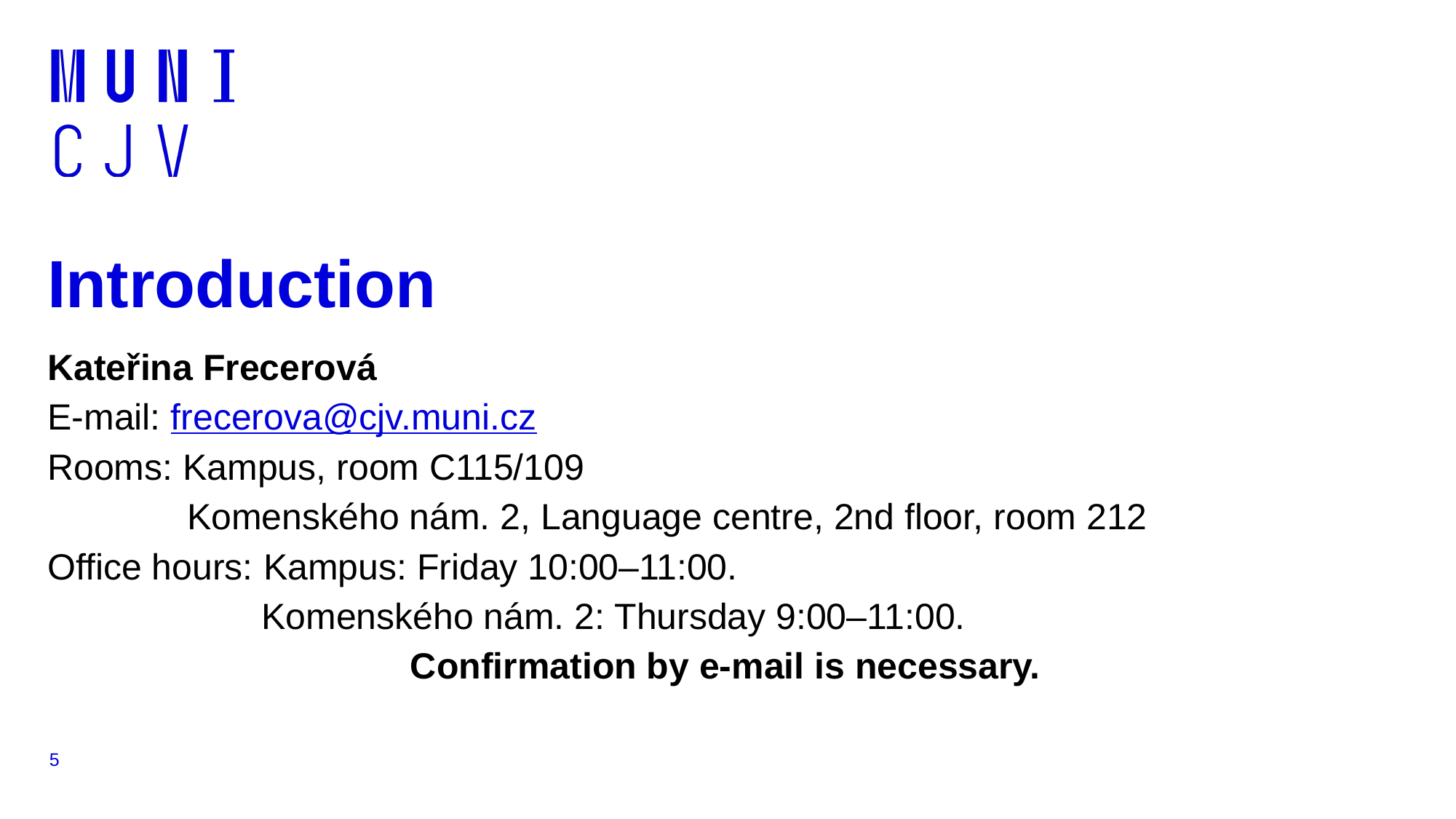

# Introduction
Kateřina Frecerová
E-mail: frecerova@cjv.muni.cz
Rooms: Kampus, room C115/109
   Komenského nám. 2, Language centre, 2nd floor, room 212
Office hours: Kampus: Friday 10:00–11:00.
                     Komenského nám. 2: Thursday 9:00–11:00.
Confirmation by e-mail is necessary.

5